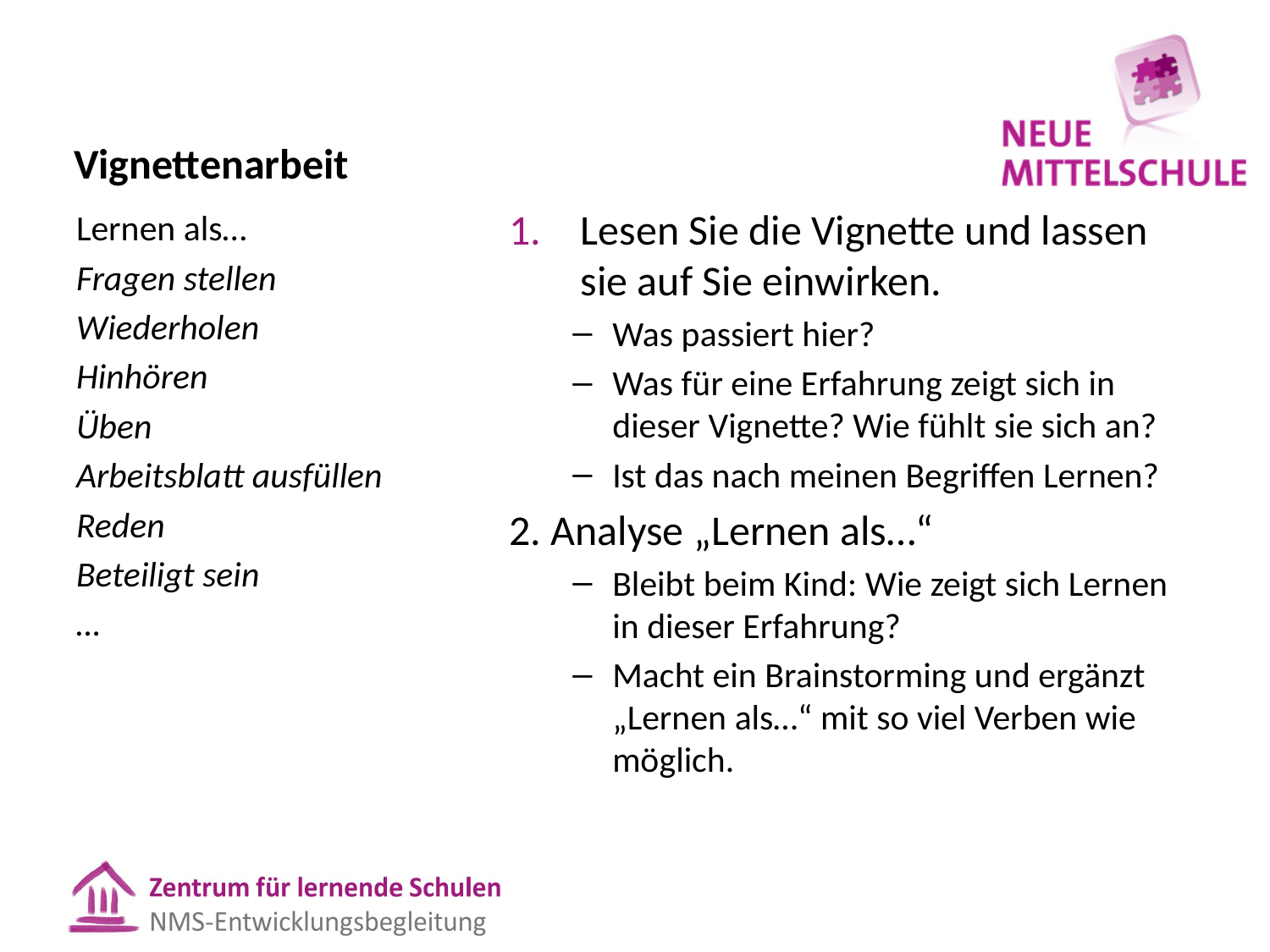

# Vignettenarbeit
Lesen Sie die Vignette und lassen sie auf Sie einwirken.
Was passiert hier?
Was für eine Erfahrung zeigt sich in dieser Vignette? Wie fühlt sie sich an?
Ist das nach meinen Begriffen Lernen?
2. Analyse „Lernen als…“
Bleibt beim Kind: Wie zeigt sich Lernen in dieser Erfahrung?
Macht ein Brainstorming und ergänzt „Lernen als…“ mit so viel Verben wie möglich.

Lernen als…
Fragen stellen
Wiederholen
Hinhören
Üben
Arbeitsblatt ausfüllen
Reden
Beteiligt sein
…